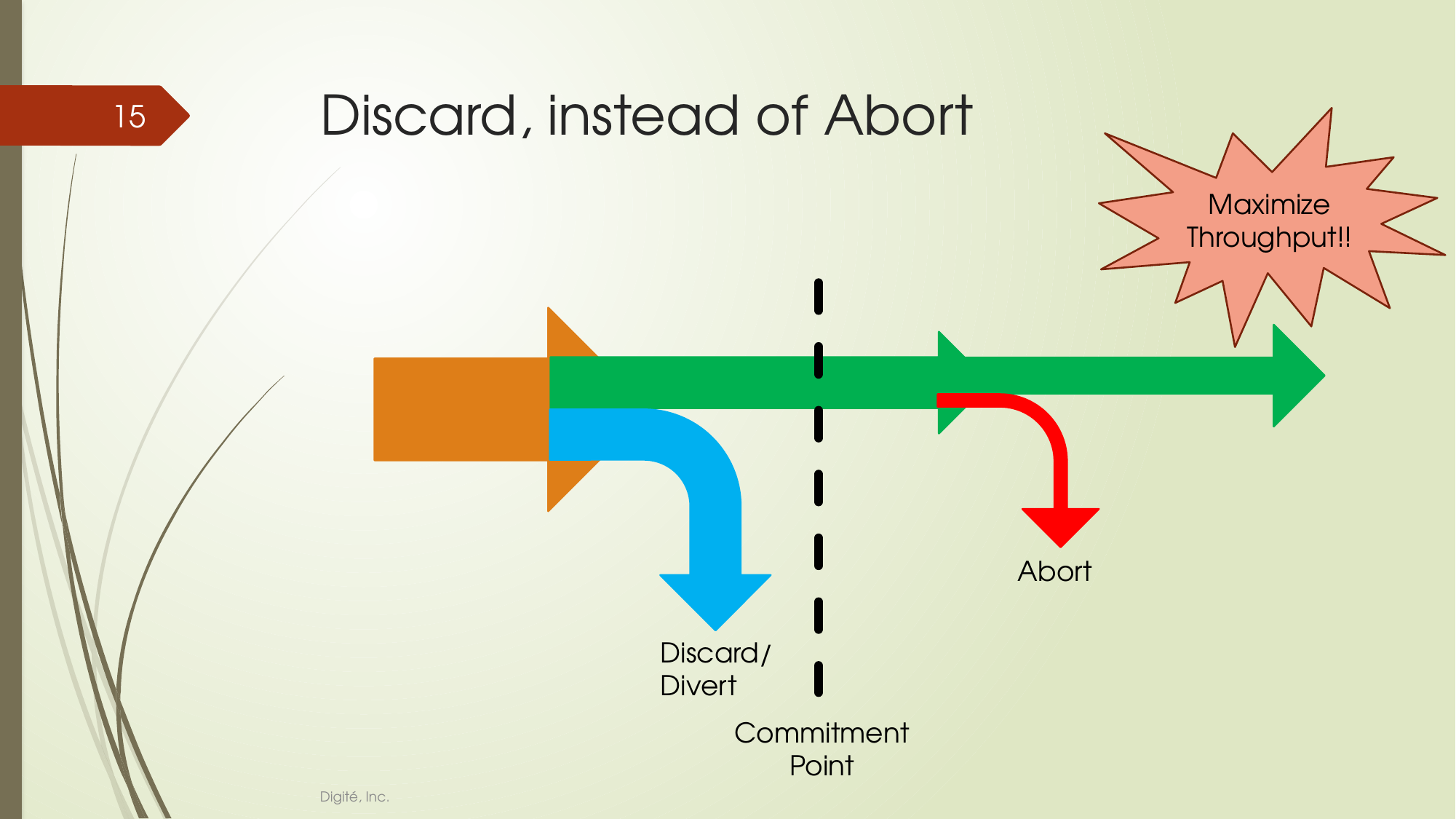

# Discard, instead of Abort
15
Maximize Throughput!!

Abort

Discard/ Divert
Commitment Point
Digité, Inc.